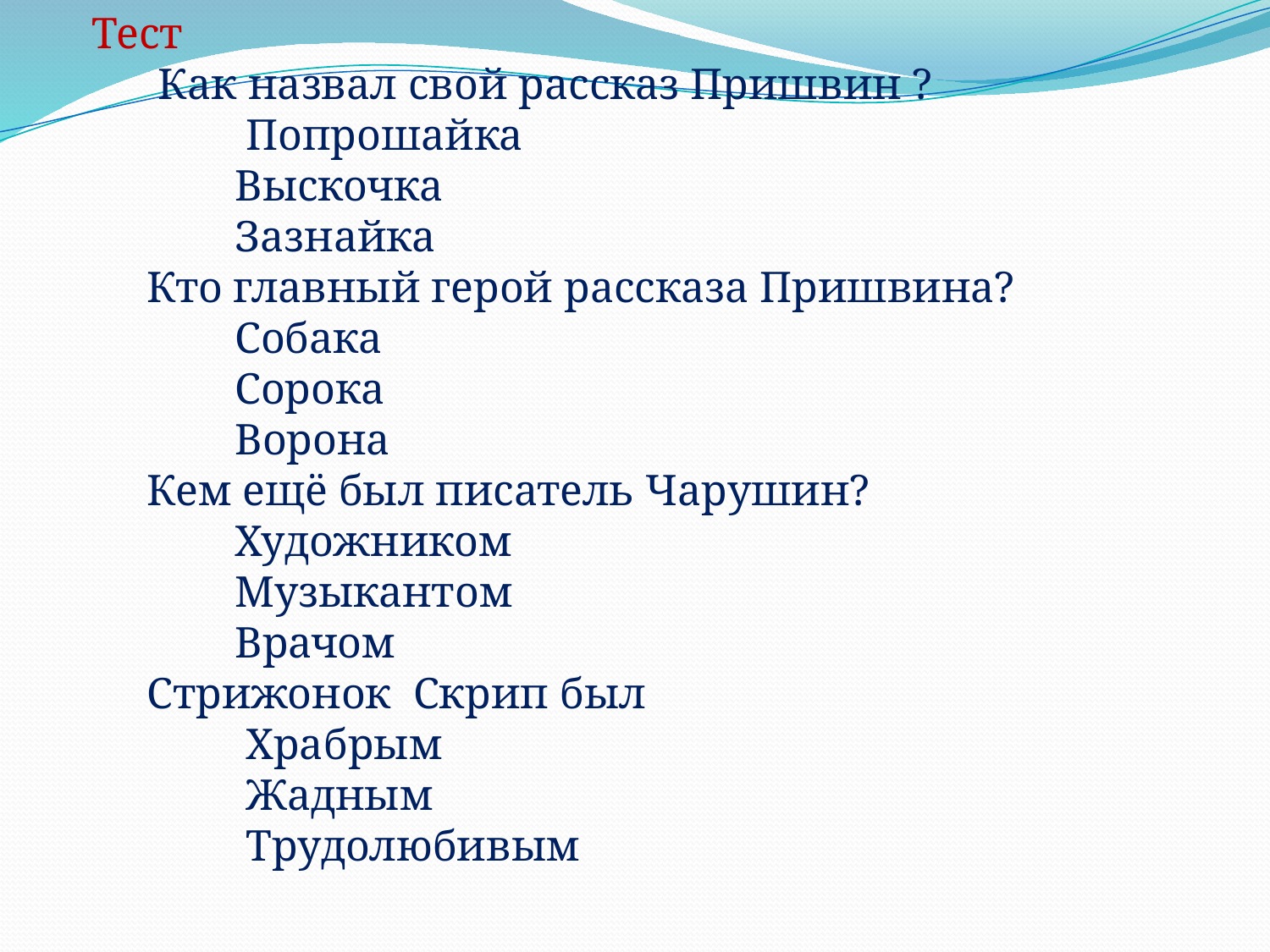

Тест
      Как назвал свой рассказ Пришвин ?
              Попрошайка
             Выскочка
             Зазнайка
     Кто главный герой рассказа Пришвина?
             Собака
             Сорока
             Ворона
     Кем ещё был писатель Чарушин?
             Художником
             Музыкантом
             Врачом
     Стрижонок  Скрип был
              Храбрым
              Жадным
              Трудолюбивым